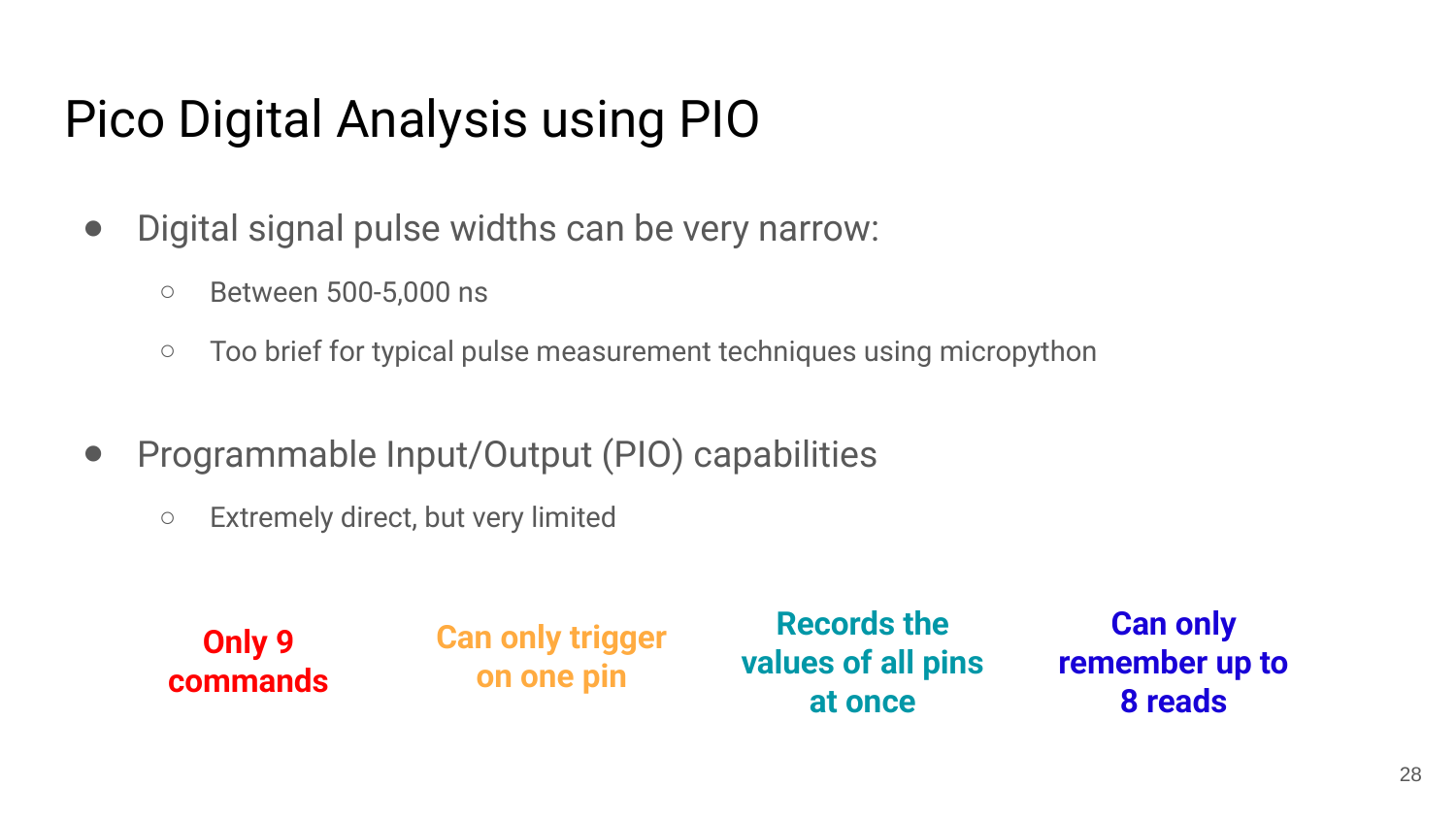

# Pico Digital Analysis using PIO
Digital signal pulse widths can be very narrow:
Between 500-5,000 ns
Too brief for typical pulse measurement techniques using micropython

Programmable Input/Output (PIO) capabilities
Extremely direct, but very limited
Records the values of all pins at once
Can only remember up to 8 reads
Can only trigger on one pin
Only 9 commands
28